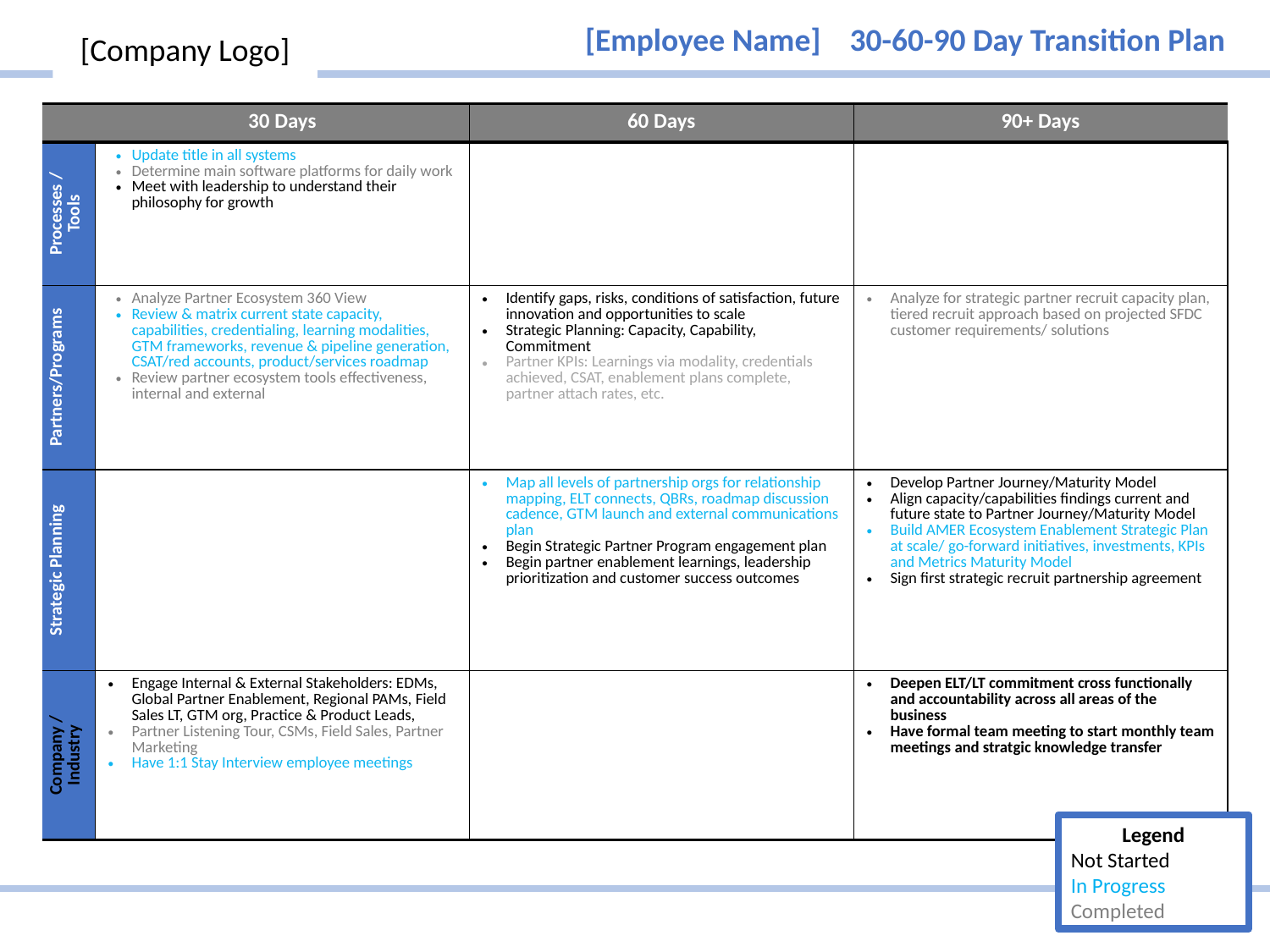

[Company Logo]
[Employee Name]    30-60-90 Day Transition Plan
|  | 30 Days | 60 Days | 90+ Days |
| --- | --- | --- | --- |
| Processes / Tools | Update title in all systems Determine main software platforms for daily work Meet with leadership to understand their philosophy for growth |  |  |
| Partners/Programs | Analyze Partner Ecosystem 360 View Review & matrix current state capacity, capabilities, credentialing, learning modalities, GTM frameworks, revenue & pipeline generation, CSAT/red accounts, product/services roadmap Review partner ecosystem tools effectiveness, internal and external | Identify gaps, risks, conditions of satisfaction, future innovation and opportunities to scale Strategic Planning: Capacity, Capability, Commitment Partner KPIs: Learnings via modality, credentials achieved, CSAT, enablement plans complete, partner attach rates, etc. | Analyze for strategic partner recruit capacity plan, tiered recruit approach based on projected SFDC customer requirements/ solutions |
| Strategic Planning |  | Map all levels of partnership orgs for relationship mapping, ELT connects, QBRs, roadmap discussion cadence, GTM launch and external communications plan Begin Strategic Partner Program engagement plan Begin partner enablement learnings, leadership prioritization and customer success outcomes | Develop Partner Journey/Maturity Model Align capacity/capabilities findings current and future state to Partner Journey/Maturity Model Build AMER Ecosystem Enablement Strategic Plan at scale/ go-forward initiatives, investments, KPIs and Metrics Maturity Model Sign first strategic recruit partnership agreement |
| Company / Industry | Engage Internal & External Stakeholders: EDMs, Global Partner Enablement, Regional PAMs, Field Sales LT, GTM org, Practice & Product Leads, Partner Listening Tour, CSMs, Field Sales, Partner Marketing Have 1:1 Stay Interview employee meetings |  | Deepen ELT/LT commitment cross functionally and accountability across all areas of the business Have formal team meeting to start monthly team meetings and stratgic knowledge transfer |
Legend
Not Started
In Progress
Completed